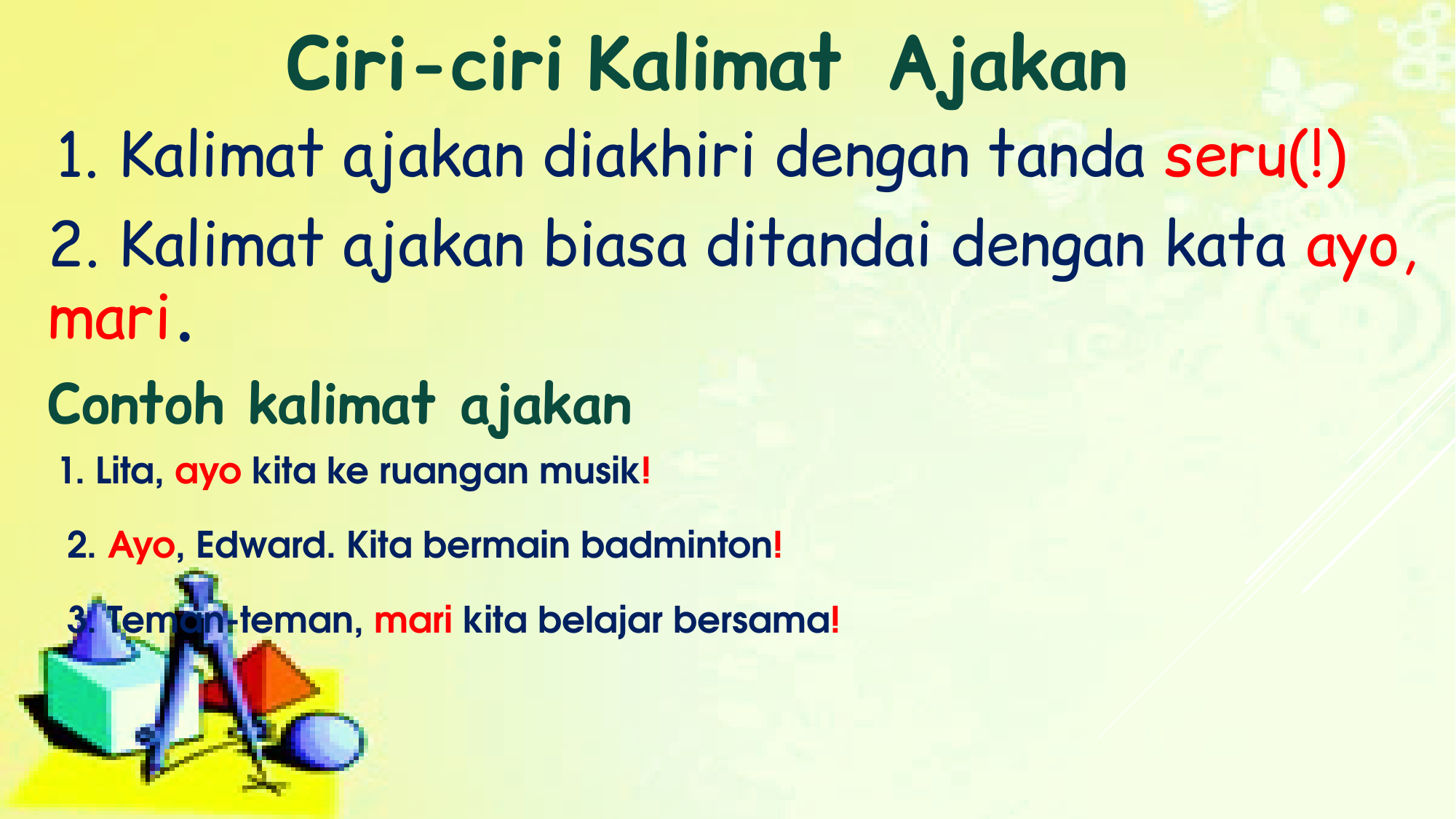

# Ciri-ciri Kalimat  Ajakan
1. Kalimat ajakan diakhiri dengan tanda seru(!)
2. Kalimat ajakan biasa ditandai dengan kata ayo, mari.
Contoh kalimat ajakan
1. Lita, ayo kita ke ruangan musik!

2. Ayo, Edward. Kita bermain badminton!
3. Teman-teman, mari kita belajar bersama!